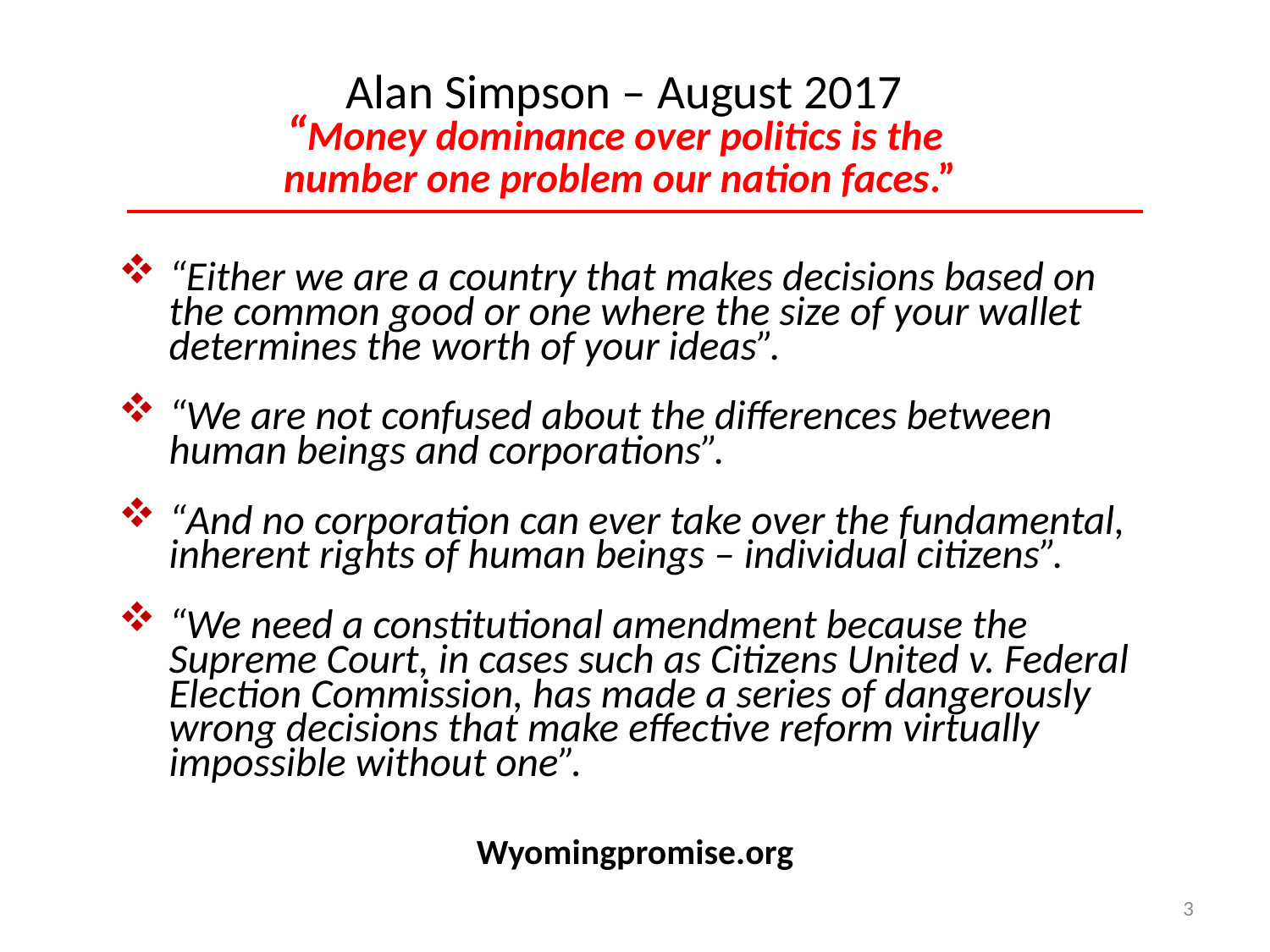

Alan Simpson – August 2017
“Money dominance over politics is the
number one problem our nation faces.”

“Either we are a country that makes decisions based on the common good or one where the size of your wallet determines the worth of your ideas”.

“We are not confused about the differences between human beings and corporations”.

“And no corporation can ever take over the fundamental, inherent rights of human beings – individual citizens”.

“We need a constitutional amendment because the Supreme Court, in cases such as Citizens United v. Federal Election Commission, has made a series of dangerously wrong decisions that make effective reform virtually impossible without one”.

 Wyomingpromise.org
3